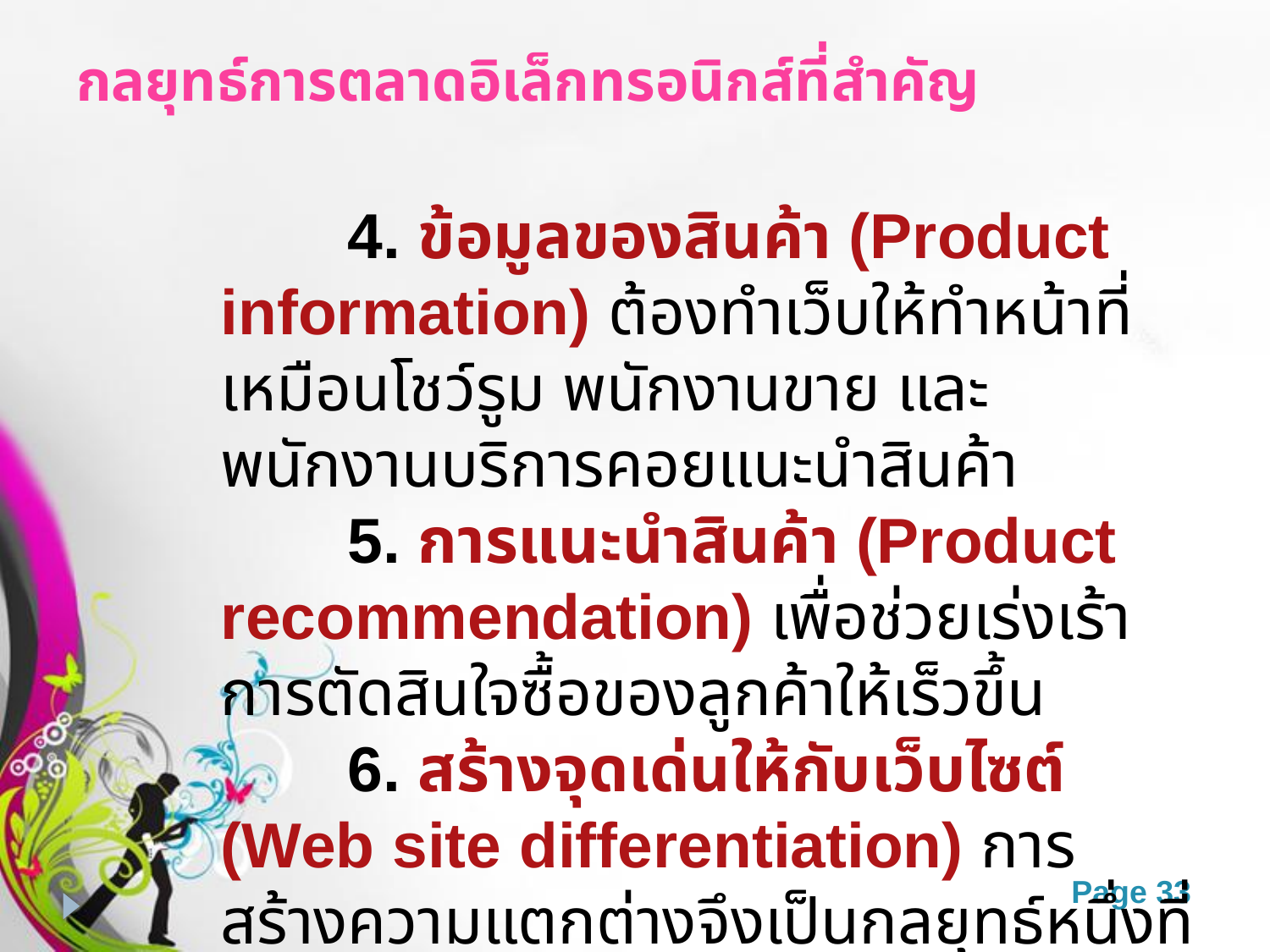

# กลยุทธ์การตลาดอิเล็กทรอนิกส์ที่สำคัญ
	4. ข้อมูลของสินค้า (Product information) ต้องทำเว็บให้ทำหน้าที่เหมือนโชว์รูม พนักงานขาย และพนักงานบริการคอยแนะนำสินค้า
	5. การแนะนำสินค้า (Product recommendation) เพื่อช่วยเร่งเร้าการตัดสินใจซื้อของลูกค้าให้เร็วขึ้น
	6. สร้างจุดเด่นให้กับเว็บไซต์ (Web site differentiation) การสร้างความแตกต่างจึงเป็นกลยุทธ์หนึ่งที่สำคัญ